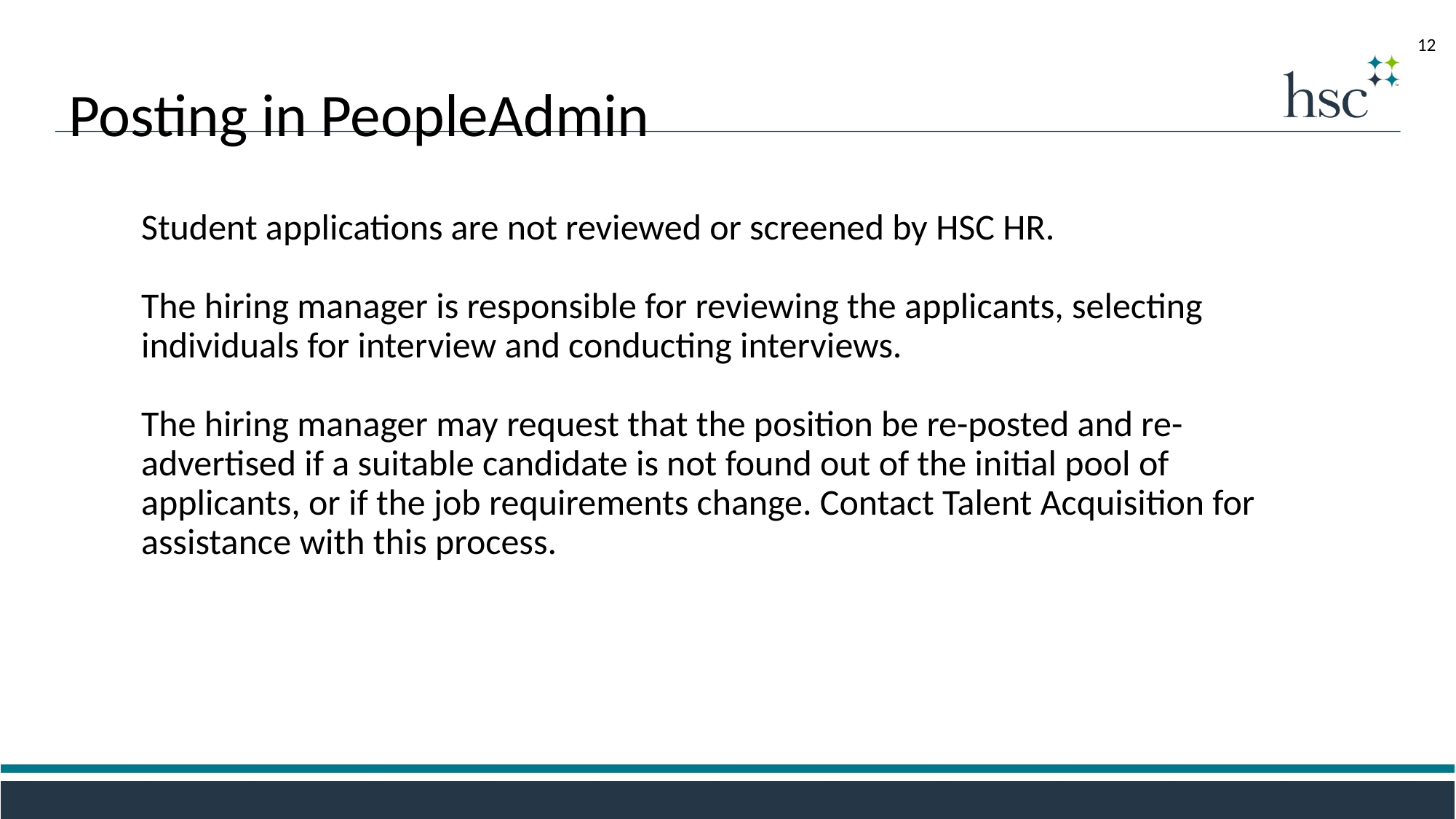

12
Posting in PeopleAdmin
Student applications are not reviewed or screened by HSC HR.

The hiring manager is responsible for reviewing the applicants, selecting individuals for interview and conducting interviews.

The hiring manager may request that the position be re-posted and re-advertised if a suitable candidate is not found out of the initial pool of applicants, or if the job requirements change. Contact Talent Acquisition for assistance with this process.